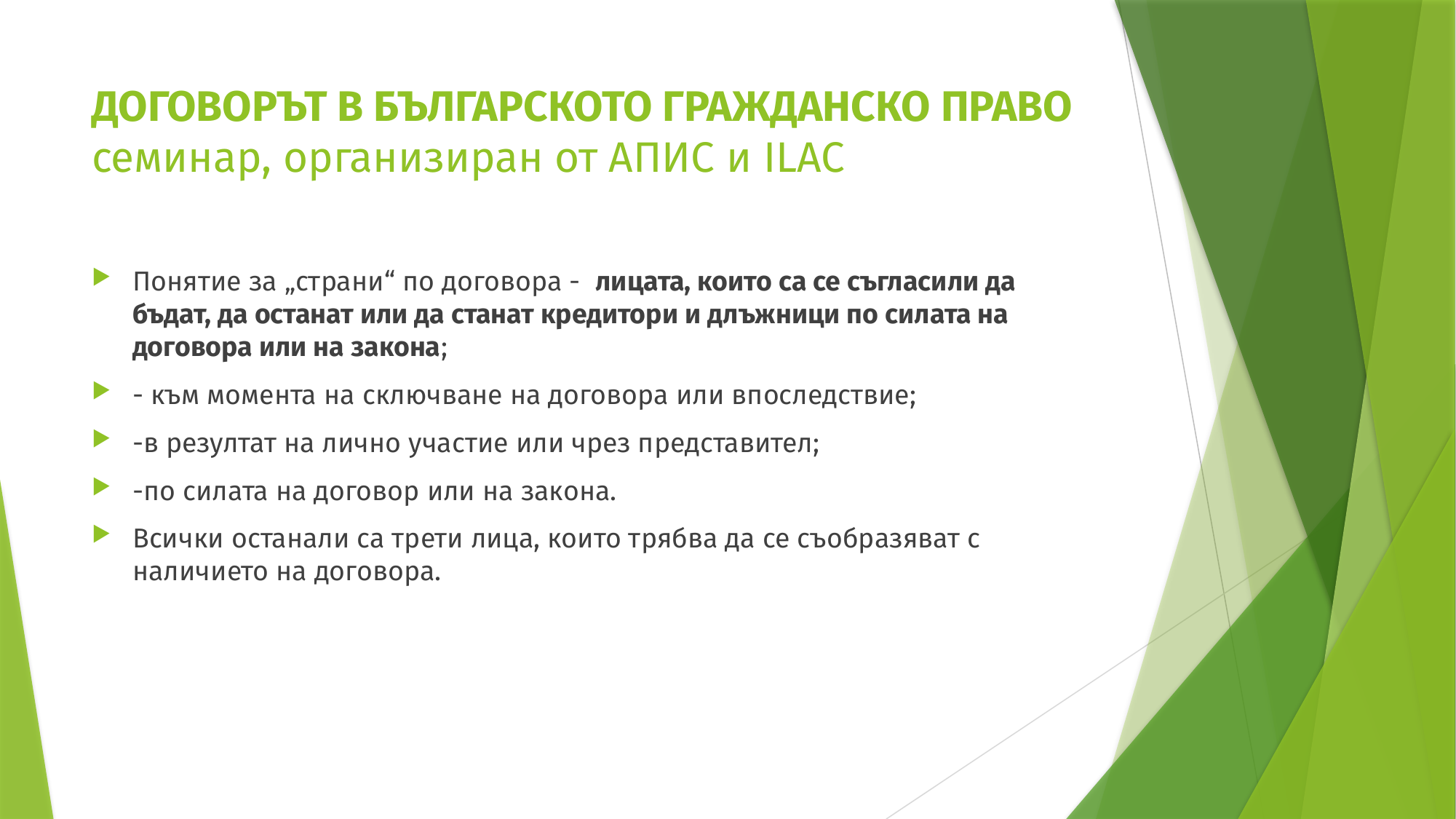

# ДОГОВОРЪТ В БЪЛГАРСКОТО ГРАЖДАНСКО ПРАВО семинар, организиран от АПИС и ILAC
Понятие за „страни“ по договора -  лицата, които са се съгласили да бъдат, да останат или да станат кредитори и длъжници по силата на договора или на закона;
- към момента на сключване на договора или впоследствие;
-в резултат на лично участие или чрез представител;
-по силата на договор или на закона.
Всички останали са трети лица, които трябва да се съобразяват с наличието на договора.